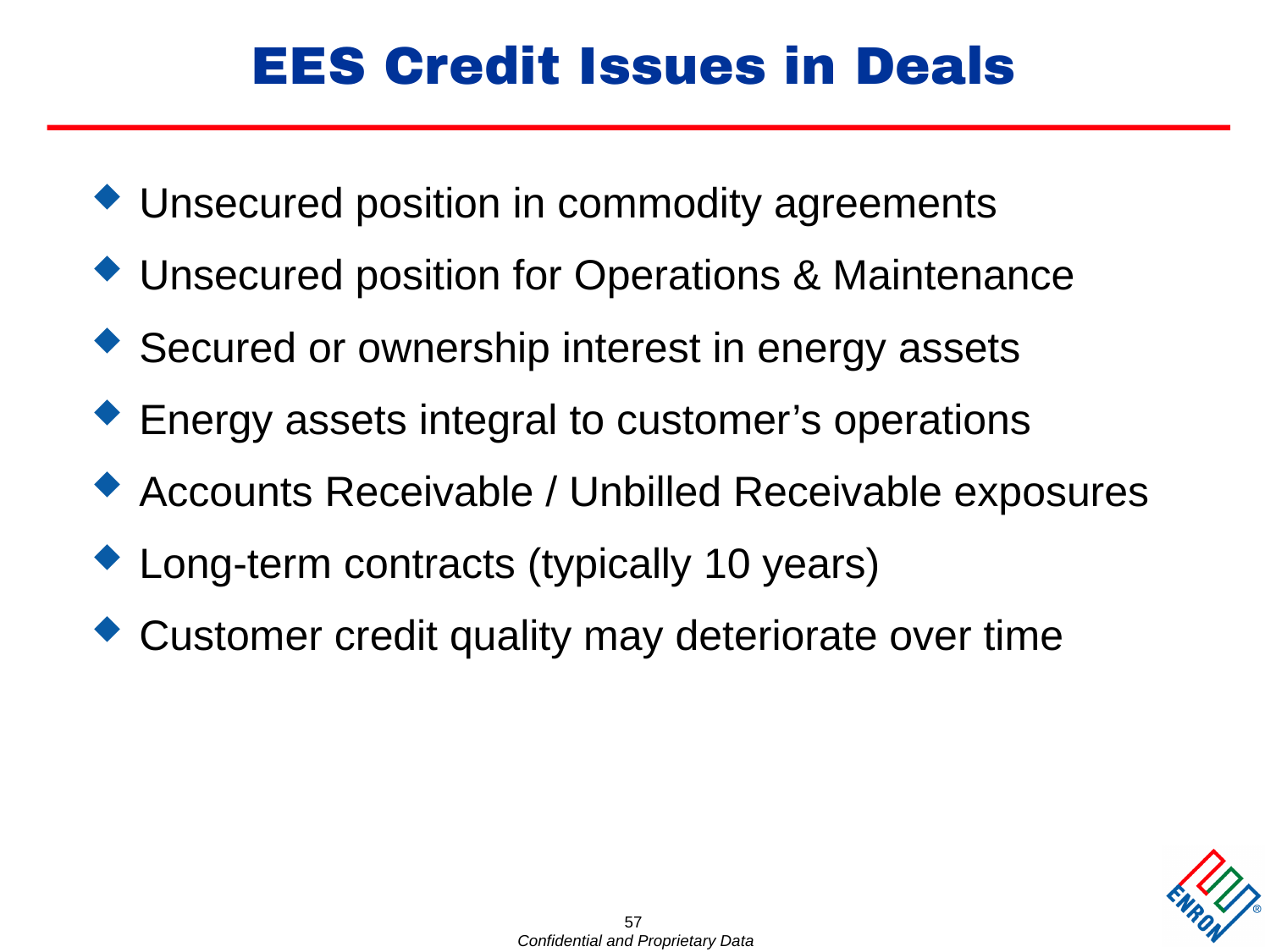

57
# EES Credit Issues in Deals
Unsecured position in commodity agreements
Unsecured position for Operations & Maintenance
Secured or ownership interest in energy assets
Energy assets integral to customer’s operations
Accounts Receivable / Unbilled Receivable exposures
Long-term contracts (typically 10 years)
Customer credit quality may deteriorate over time